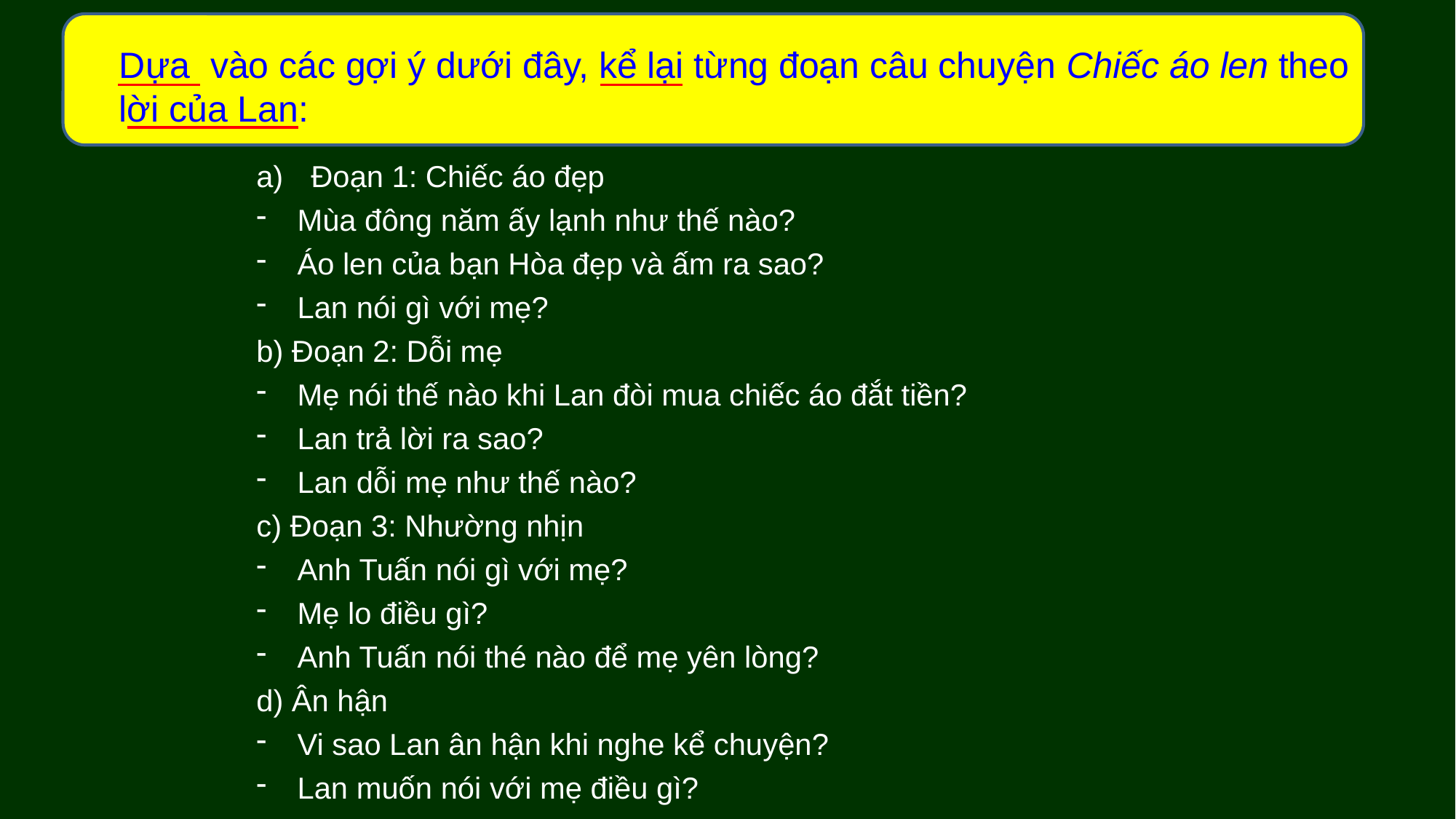

Dựa  vào các gợi ý dưới đây, kể lại từng đoạn câu chuyện Chiếc áo len theo lời của Lan:
Đoạn 1: Chiếc áo đẹp
Mùa đông năm ấy lạnh như thế nào?
Áo len của bạn Hòa đẹp và ấm ra sao?
Lan nói gì với mẹ?
b) Đoạn 2: Dỗi mẹ
Mẹ nói thế nào khi Lan đòi mua chiếc áo đắt tiền?
Lan trả lời ra sao?
Lan dỗi mẹ như thế nào?
c) Đoạn 3: Nhường nhịn
Anh Tuấn nói gì với mẹ?
Mẹ lo điều gì?
Anh Tuấn nói thé nào để mẹ yên lòng?
d) Ân hận
Vi sao Lan ân hận khi nghe kể chuyện?
Lan muốn nói với mẹ điều gì?